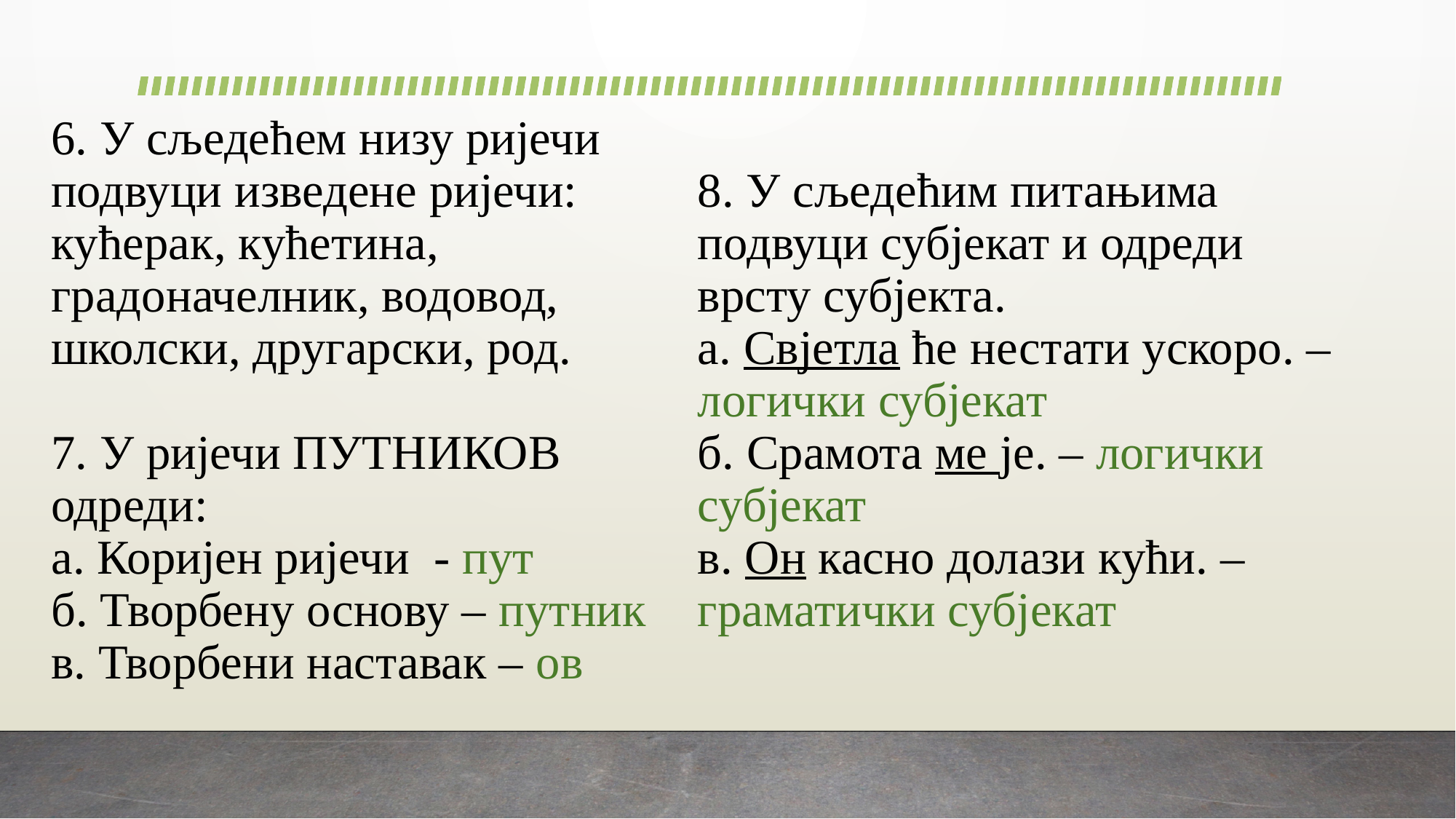

# 6. У сљедећем низу ријечи подвуци изведене ријечи: кућерак, кућетина, градоначелник, водовод, школски, другарски, род. 7. У ријечи ПУТНИКОВ одреди: а. Коријен ријечи  - пут б. Творбену основу – путник в. Творбени наставак – ов 8. У сљедећим питањима подвуци субјекат и одреди врсту субјекта. а. Свјетла ће нестати ускоро. – логички субјекат б. Срамота ме је. – логички субјекат в. Он касно долази кући. –граматички субјекат